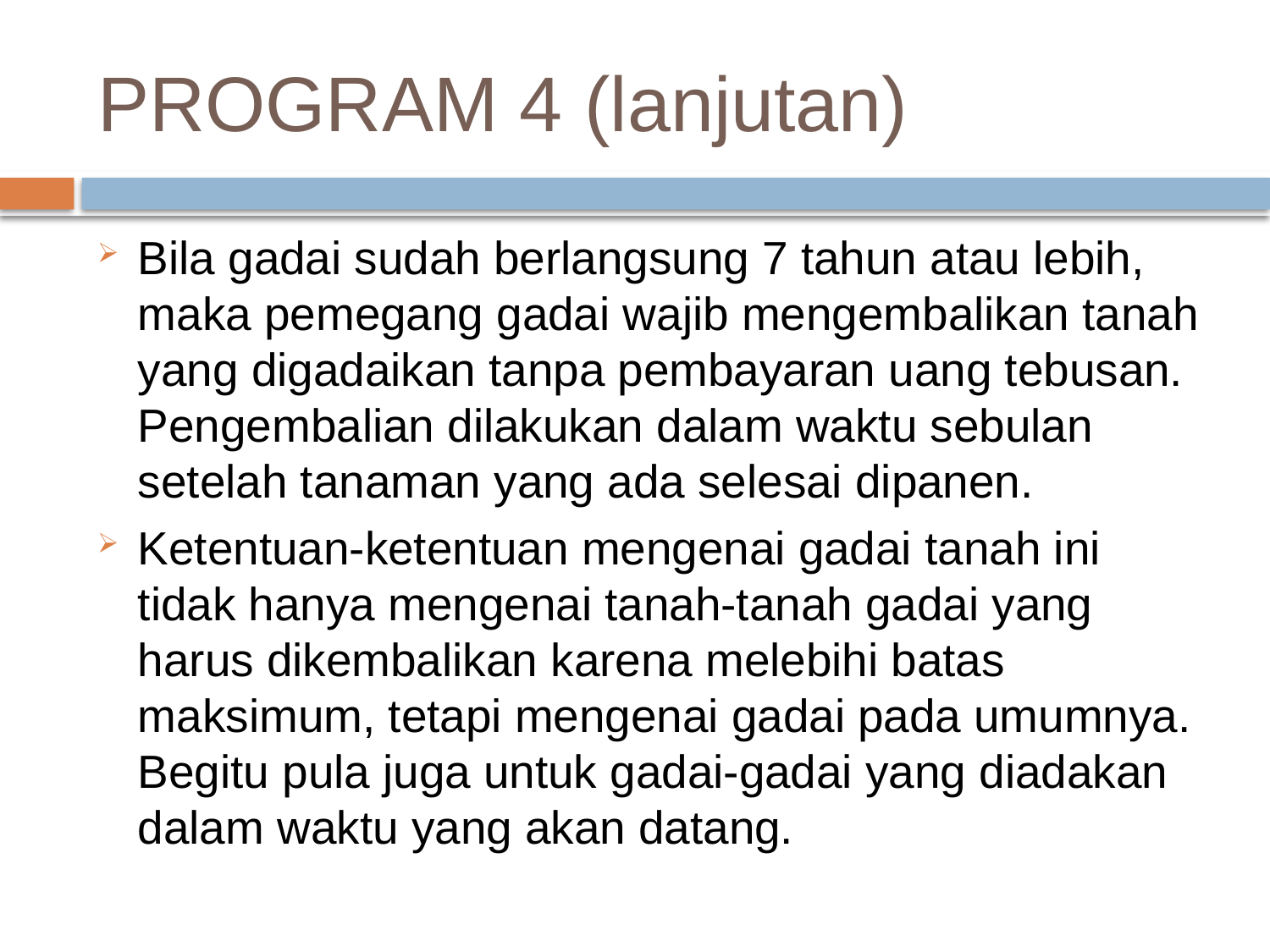

# PROGRAM 4 (lanjutan)
Bila gadai sudah berlangsung 7 tahun atau lebih, maka pemegang gadai wajib mengembalikan tanah yang digadaikan tanpa pembayaran uang tebusan. Pengembalian dilakukan dalam waktu sebulan setelah tanaman yang ada selesai dipanen.
Ketentuan-ketentuan mengenai gadai tanah ini tidak hanya mengenai tanah-tanah gadai yang harus dikembalikan karena melebihi batas maksimum, tetapi mengenai gadai pada umumnya.  Begitu pula juga untuk gadai-gadai yang diadakan dalam waktu yang akan datang.